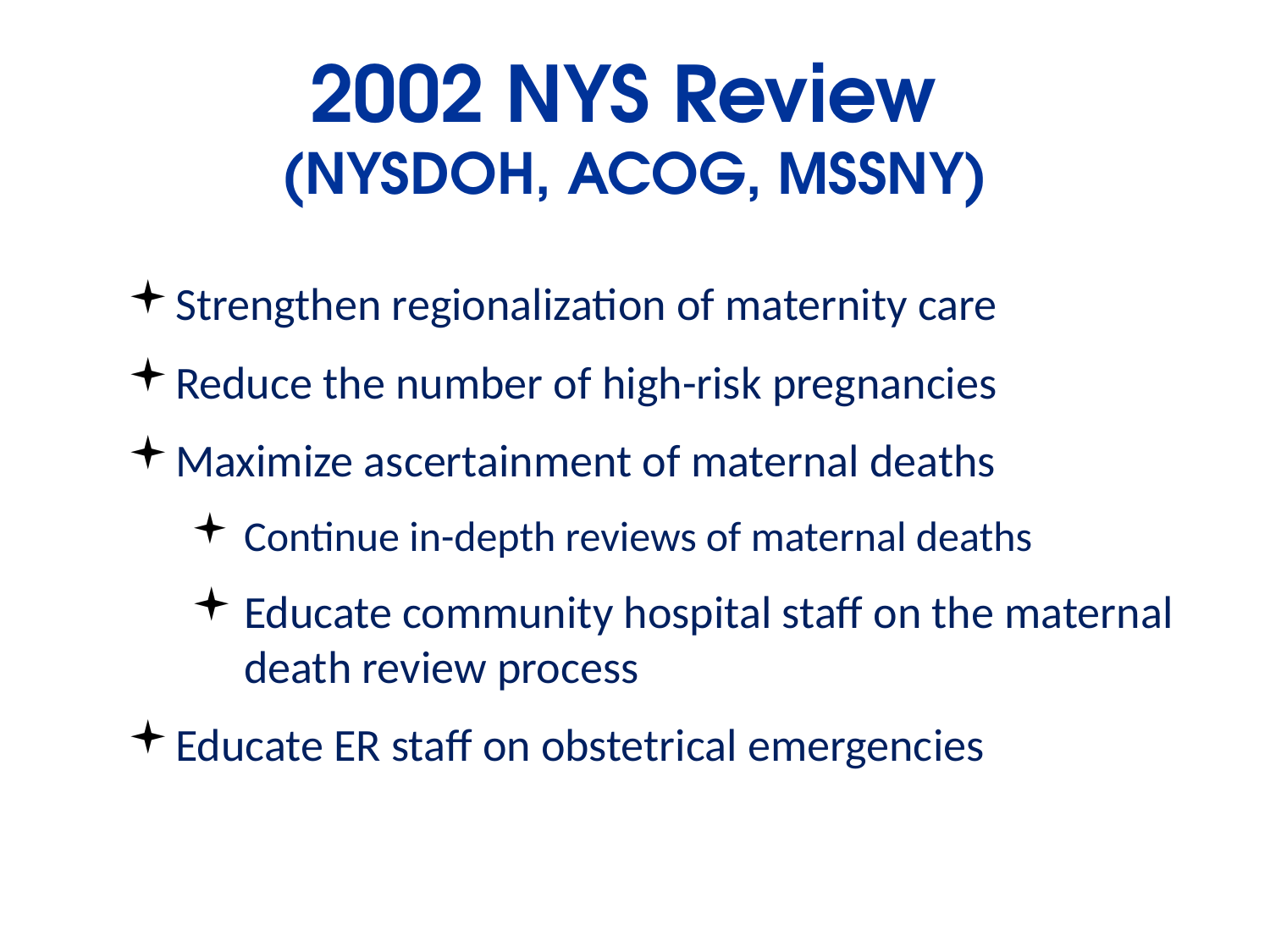

# 2002 NYS Review (NYSDOH, ACOG, MSSNY)
Strengthen regionalization of maternity care
Reduce the number of high-risk pregnancies
Maximize ascertainment of maternal deaths
Continue in-depth reviews of maternal deaths
Educate community hospital staff on the maternal death review process
Educate ER staff on obstetrical emergencies